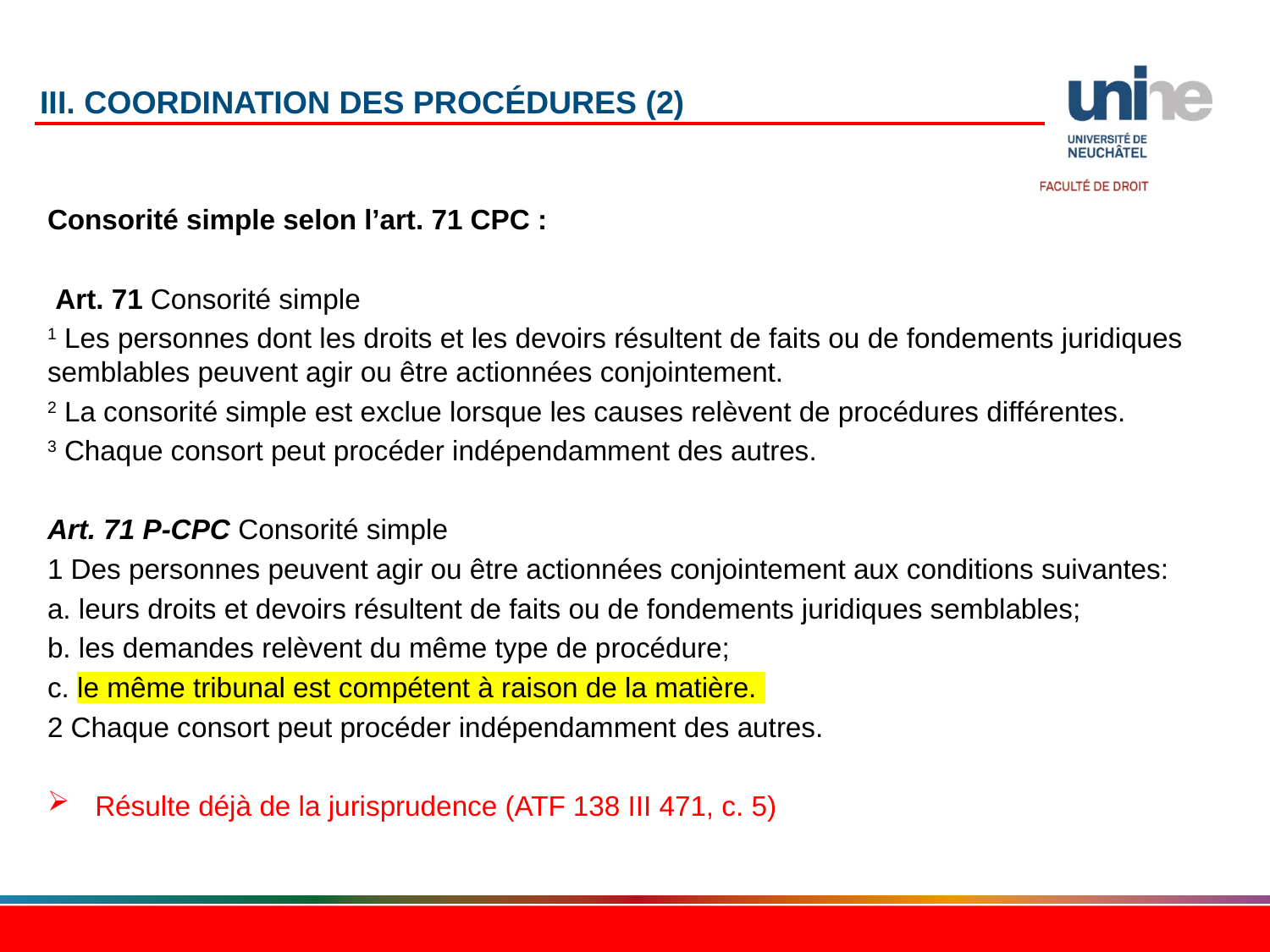

# III. Coordination des procédures (2)

Consorité simple selon l’art. 71 CPC :

 Art. 71 Consorité simple
1 Les personnes dont les droits et les devoirs résultent de faits ou de fondements juridiques semblables peuvent agir ou être actionnées conjointement.
2 La consorité simple est exclue lorsque les causes relèvent de procédures différentes.
3 Chaque consort peut procéder indépendamment des autres.

Art. 71 P-CPC Consorité simple
1 Des personnes peuvent agir ou être actionnées conjointement aux conditions suivantes:
a. leurs droits et devoirs résultent de faits ou de fondements juridiques semblables;
b. les demandes relèvent du même type de procédure;
c. le même tribunal est compétent à raison de la matière.
2 Chaque consort peut procéder indépendamment des autres.

Résulte déjà de la jurisprudence (ATF 138 III 471, c. 5)